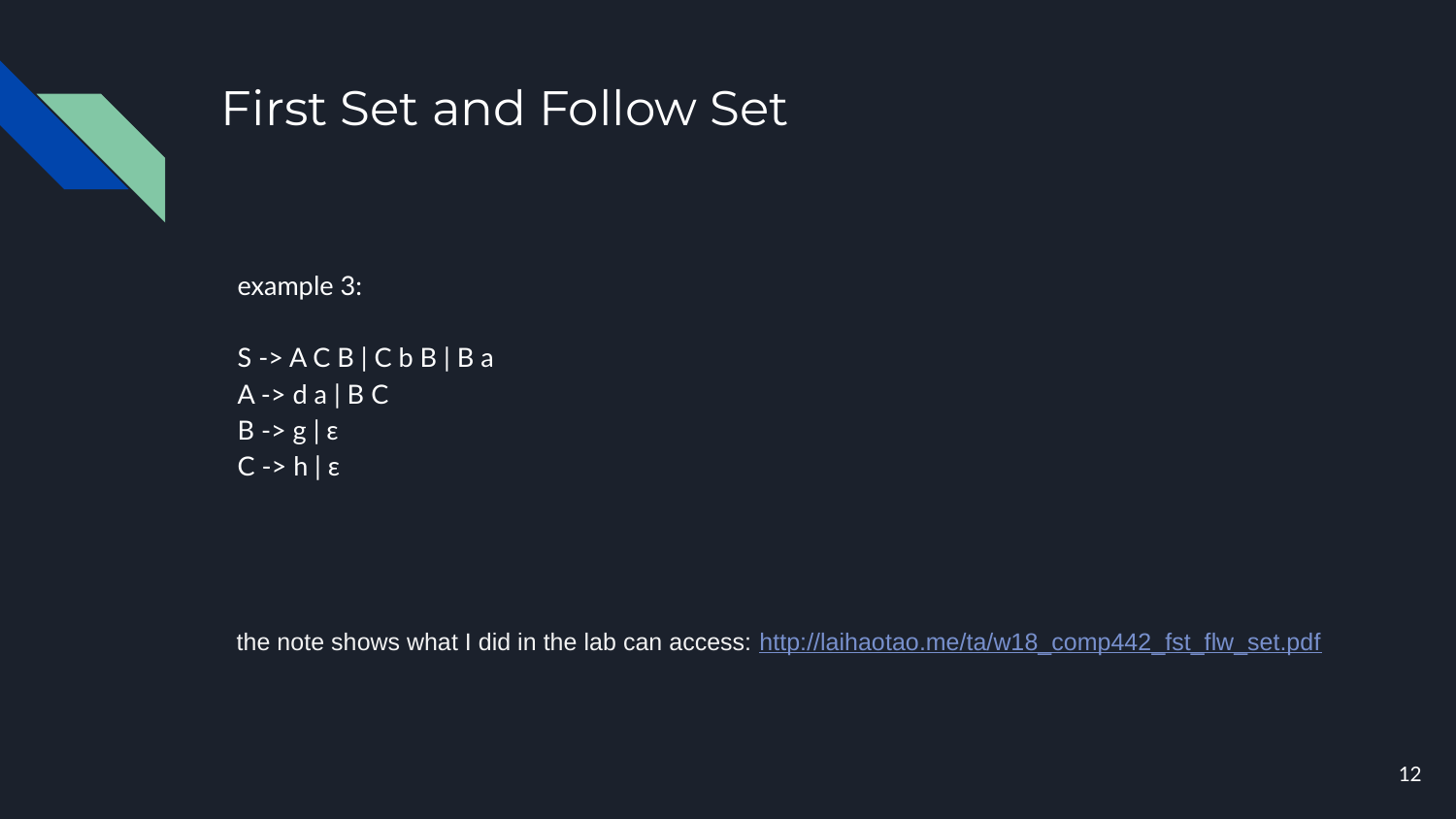

# First Set and Follow Set
example 3:

S -> A C B | C b B | B a
A -> d a | B C
B -> g | ε
C -> h | ε

the note shows what I did in the lab can access: http://laihaotao.me/ta/w18_comp442_fst_flw_set.pdf
12